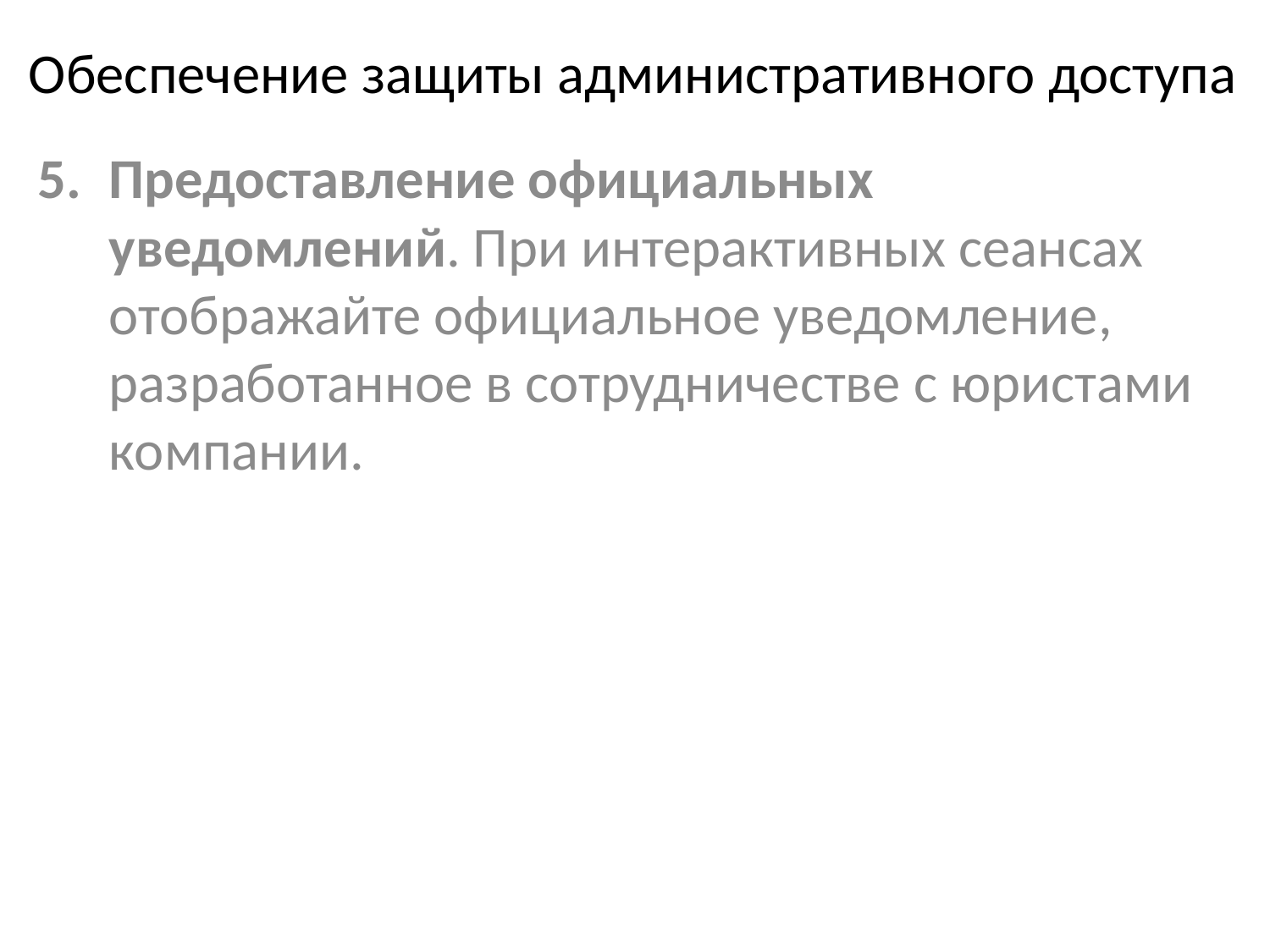

# Обеспечение защиты административного доступа
Предоставление официальных уведомлений. При интерактивных сеансах отображайте официальное уведомление, разработанное в сотрудничестве с юристами компании.